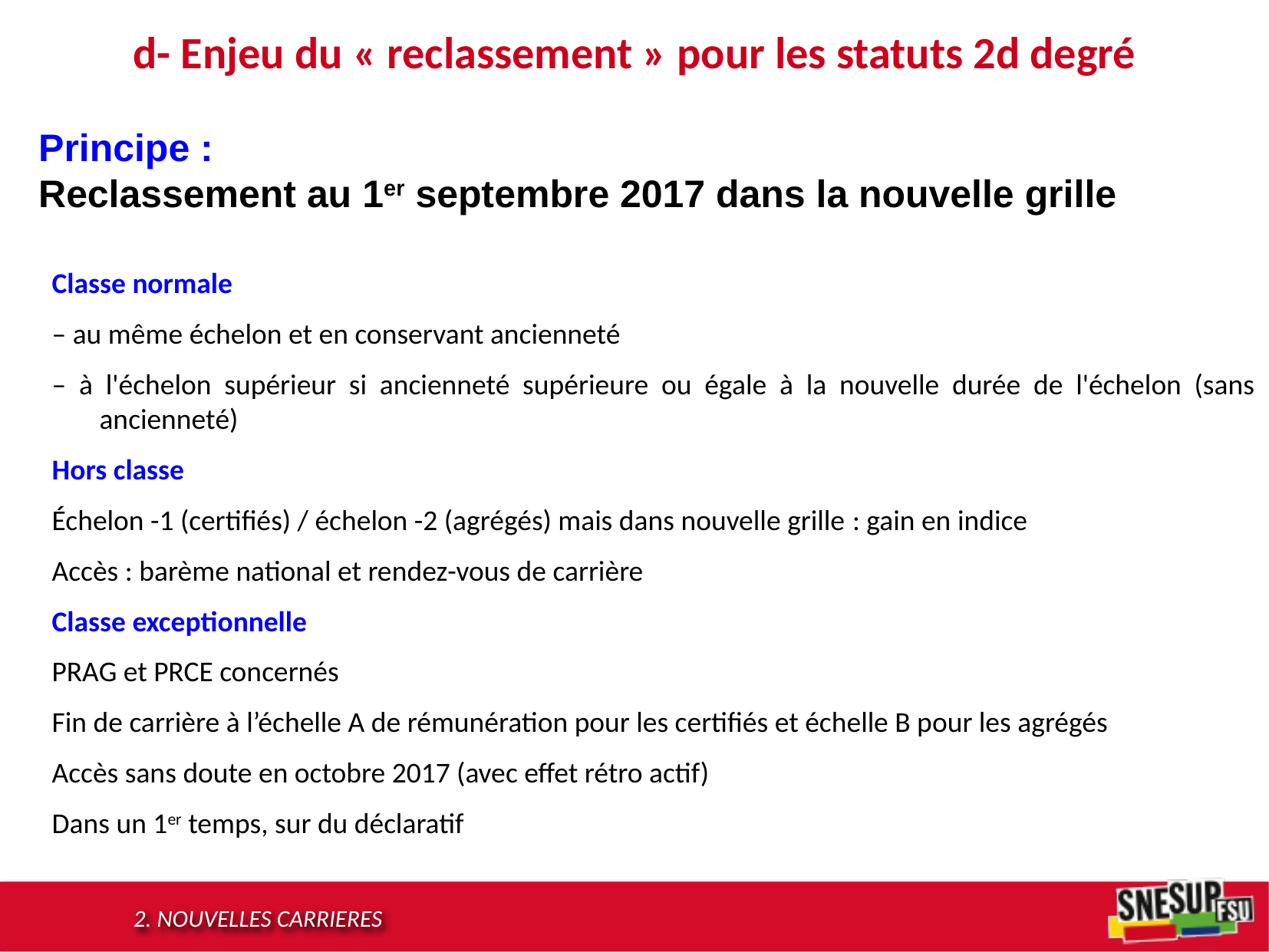

# d- Enjeu du « reclassement » pour les statuts 2d degré
Principe :
Reclassement au 1er septembre 2017 dans la nouvelle grille
Classe normale
– au même échelon et en conservant ancienneté
– à l'échelon supérieur si ancienneté supérieure ou égale à la nouvelle durée de l'échelon (sans ancienneté)
Hors classe
Échelon -1 (certifiés) / échelon -2 (agrégés) mais dans nouvelle grille : gain en indice
Accès : barème national et rendez-vous de carrière
Classe exceptionnelle
PRAG et PRCE concernés
Fin de carrière à l’échelle A de rémunération pour les certifiés et échelle B pour les agrégés
Accès sans doute en octobre 2017 (avec effet rétro actif)
Dans un 1er temps, sur du déclaratif